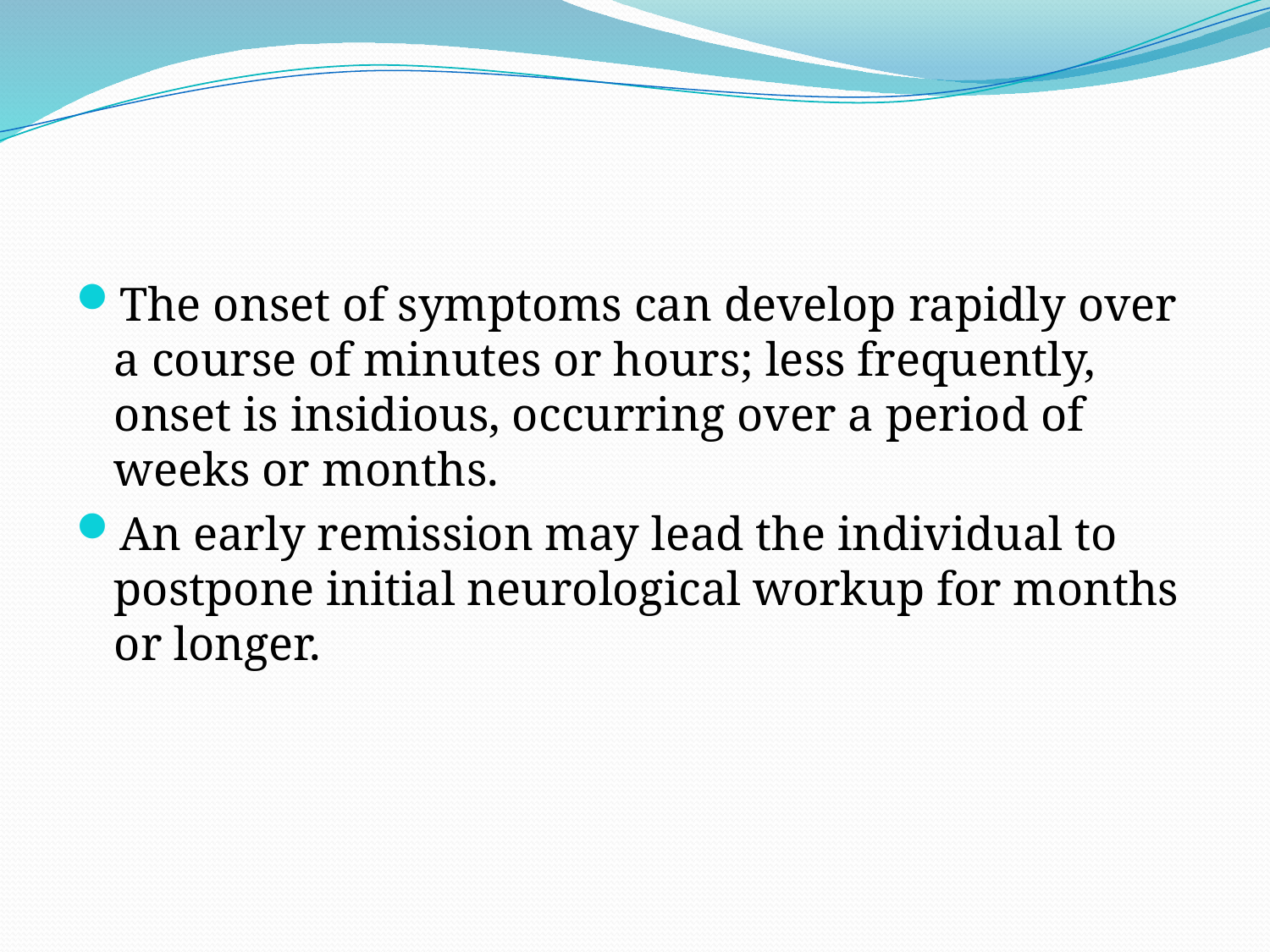

#
The onset of symptoms can develop rapidly over a course of minutes or hours; less frequently, onset is insidious, occurring over a period of weeks or months.
An early remission may lead the individual to postpone initial neurological workup for months or longer.